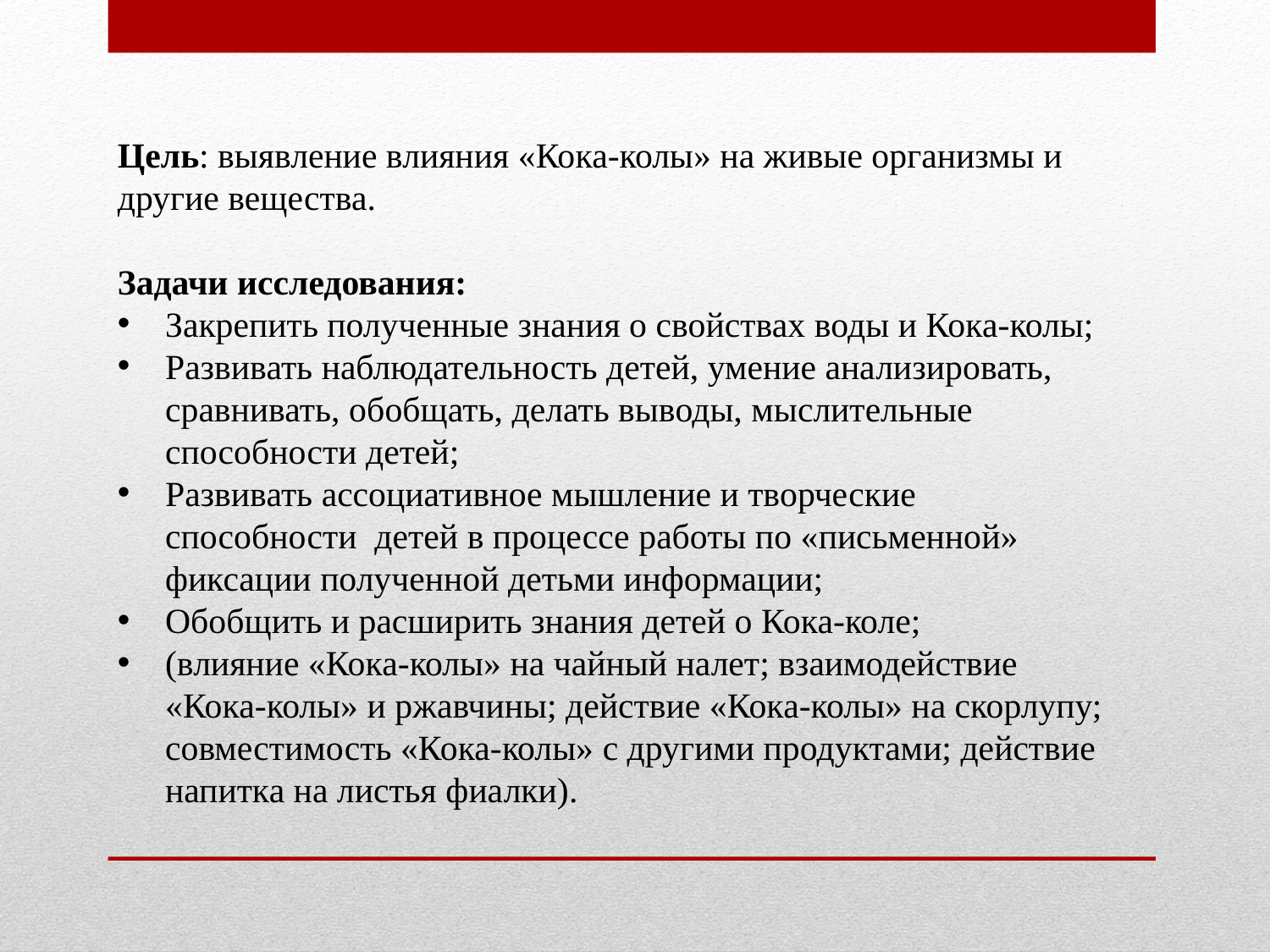

Цель: выявление влияния «Кока-колы» на живые организмы и другие вещества.

Задачи исследования:
Закрепить полученные знания о свойствах воды и Кока-колы;
Развивать наблюдательность детей, умение анализировать, сравнивать, обобщать, делать выводы, мыслительные способности детей;
Развивать ассоциативное мышление и творческие способности  детей в процессе работы по «письменной» фиксации полученной детьми информации;
Обобщить и расширить знания детей о Кока-коле;
(влияние «Кока-колы» на чайный налет; взаимодействие «Кока-колы» и ржавчины; действие «Кока-колы» на скорлупу; совместимость «Кока-колы» с другими продуктами; действие напитка на листья фиалки).